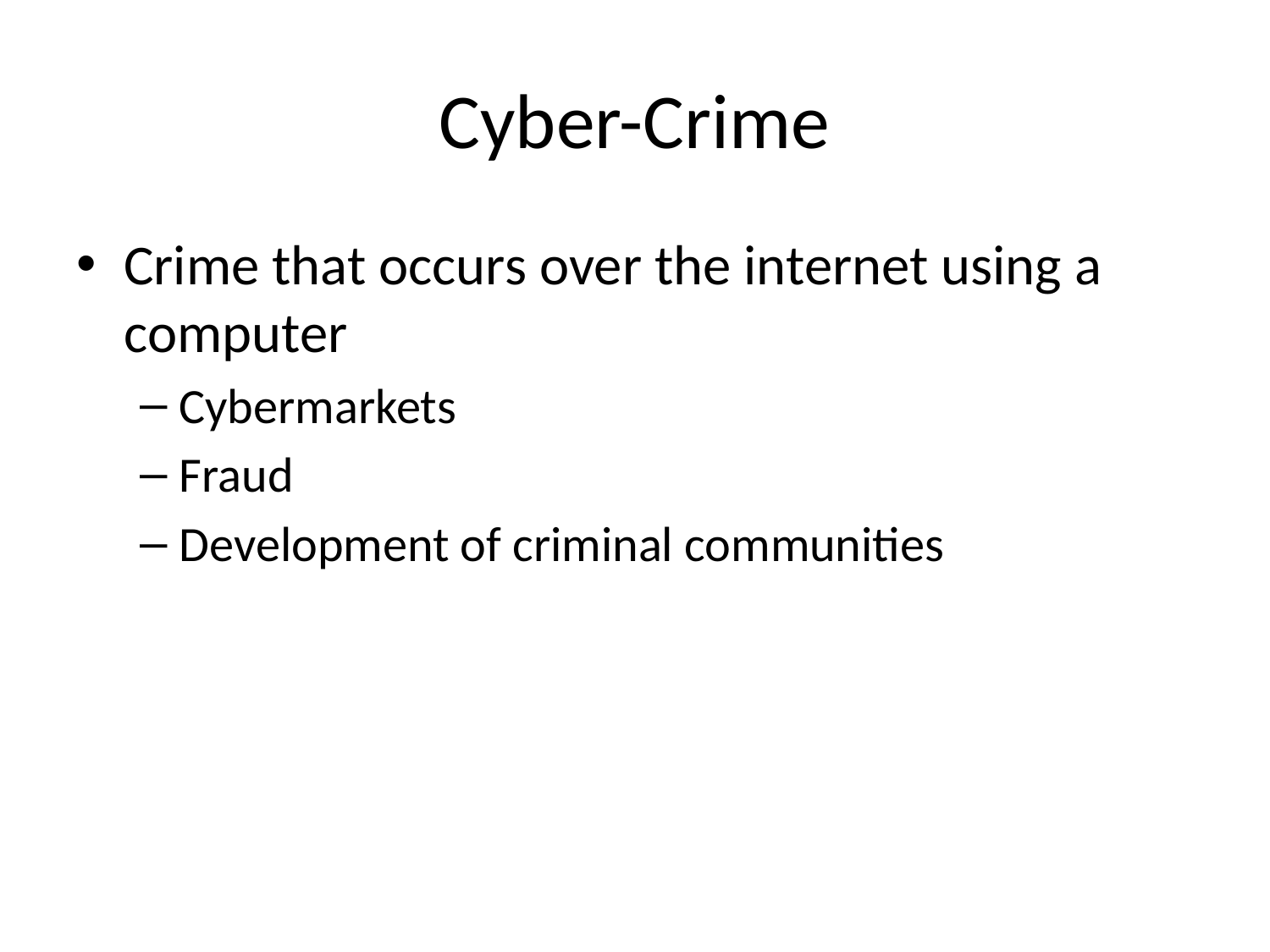

# Cyber-Crime
Crime that occurs over the internet using a computer
Cybermarkets
Fraud
Development of criminal communities